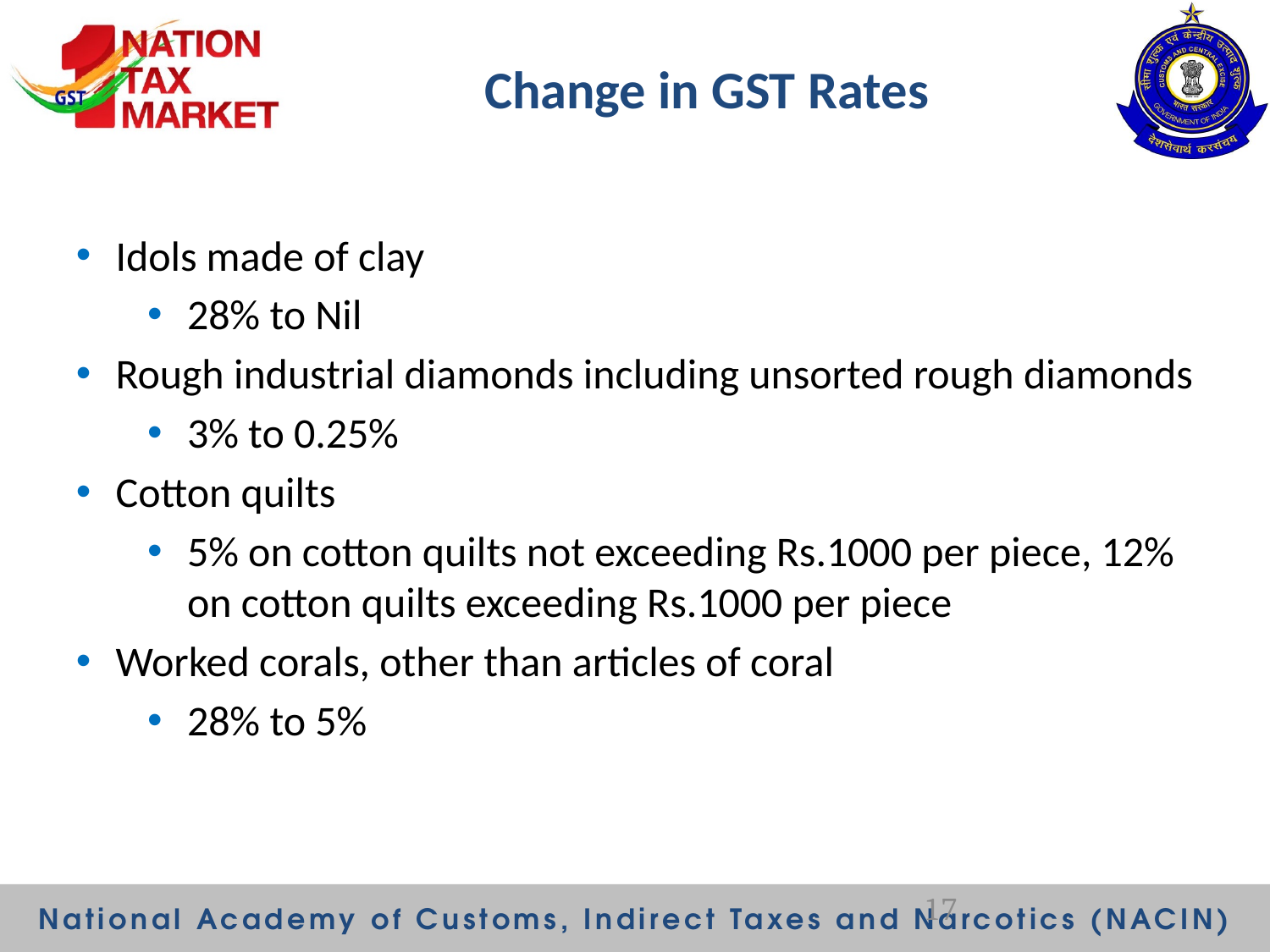

# Change in GST Rates
Idols made of clay
28% to Nil
Rough industrial diamonds including unsorted rough diamonds
3% to 0.25%
Cotton quilts
5% on cotton quilts not exceeding Rs.1000 per piece, 12% on cotton quilts exceeding Rs.1000 per piece
Worked corals, other than articles of coral
28% to 5%
17
National Academy of Customs, Indirect Taxes and Narcotics (NACIN)